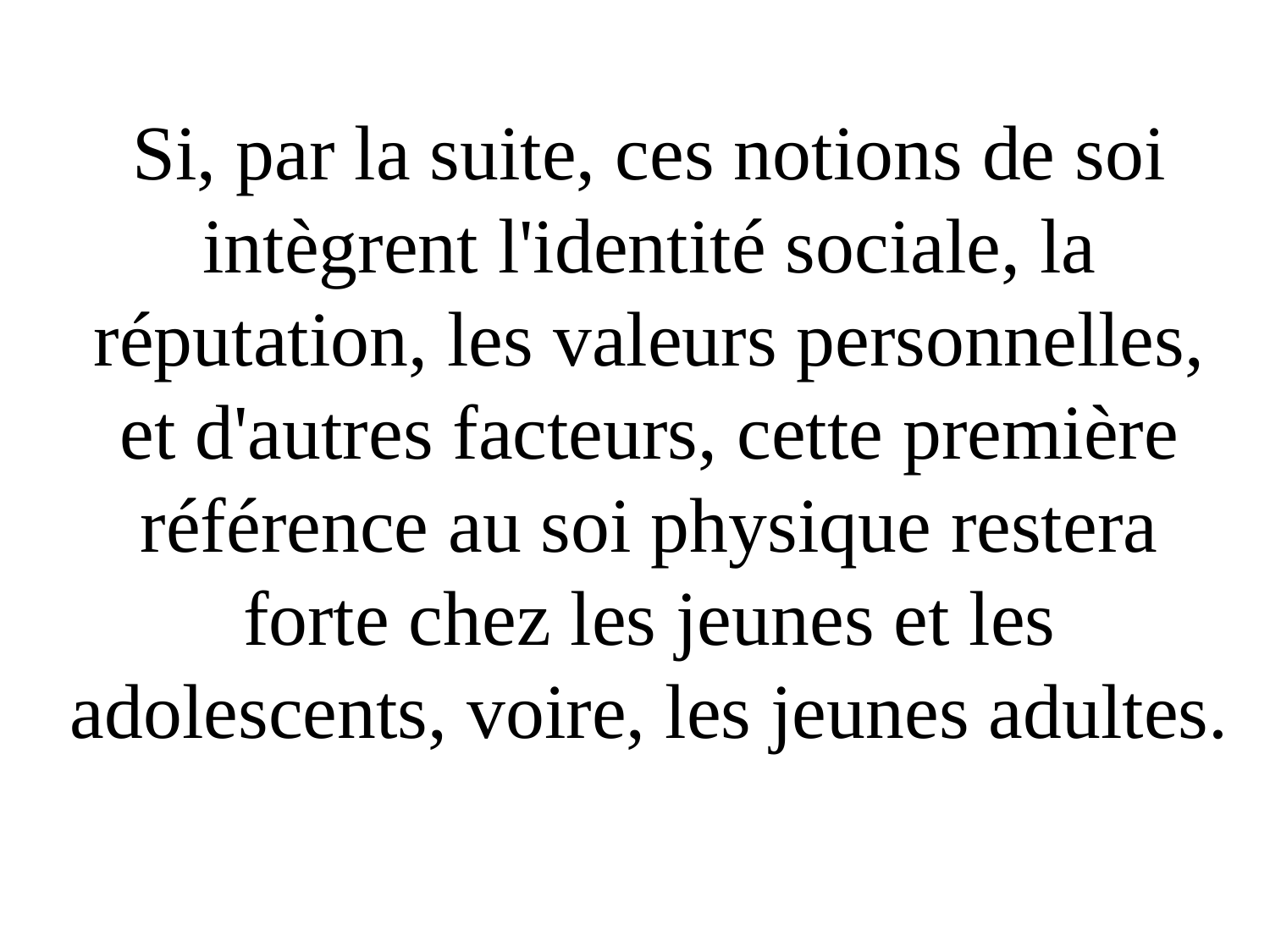

Si, par la suite, ces notions de soi intègrent l'identité sociale, la réputation, les valeurs personnelles, et d'autres facteurs, cette première référence au soi physique restera forte chez les jeunes et les adolescents, voire, les jeunes adultes.